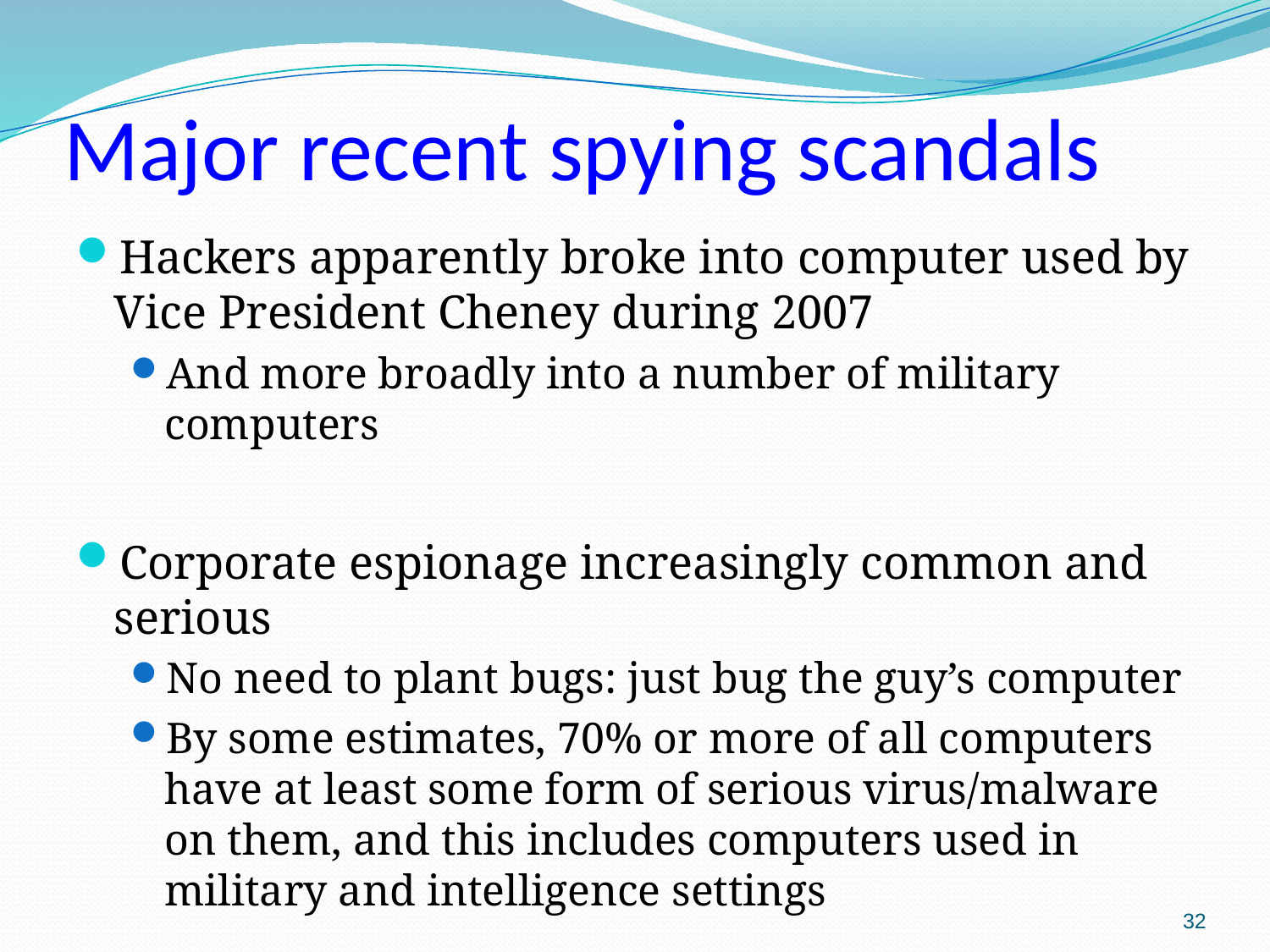

# Major recent spying scandals
Hackers apparently broke into computer used by Vice President Cheney during 2007
And more broadly into a number of military computers

Corporate espionage increasingly common and serious
No need to plant bugs: just bug the guy’s computer
By some estimates, 70% or more of all computers have at least some form of serious virus/malware on them, and this includes computers used in military and intelligence settings
32